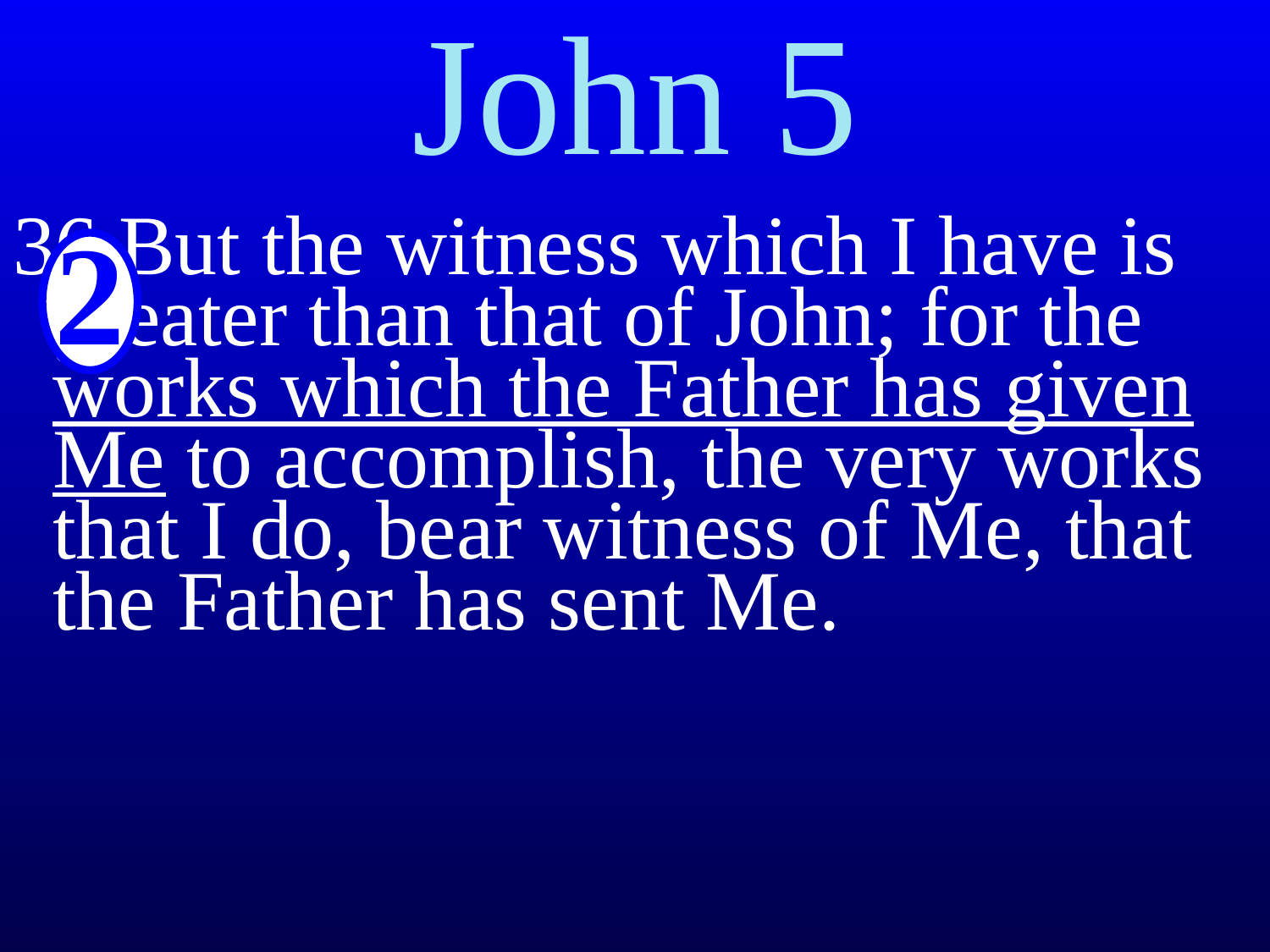

# John 5
36 But the witness which I have is greater than that of John; for the works which the Father has given Me to accomplish, the very works that I do, bear witness of Me, that the Father has sent Me.
2